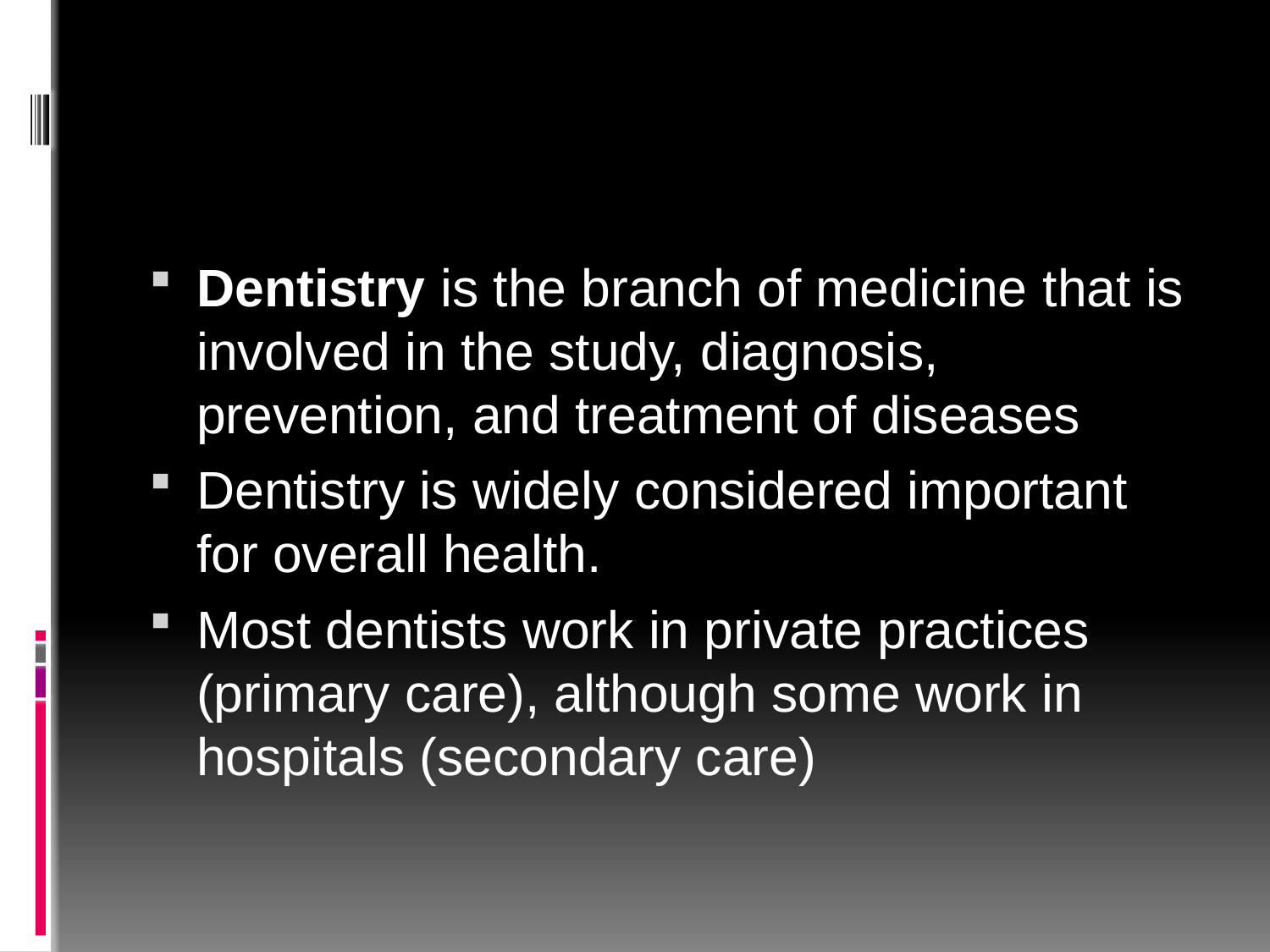

#
Dentistry is the branch of medicine that is involved in the study, diagnosis, prevention, and treatment of diseases
Dentistry is widely considered important for overall health.
Most dentists work in private practices (primary care), although some work in hospitals (secondary care)